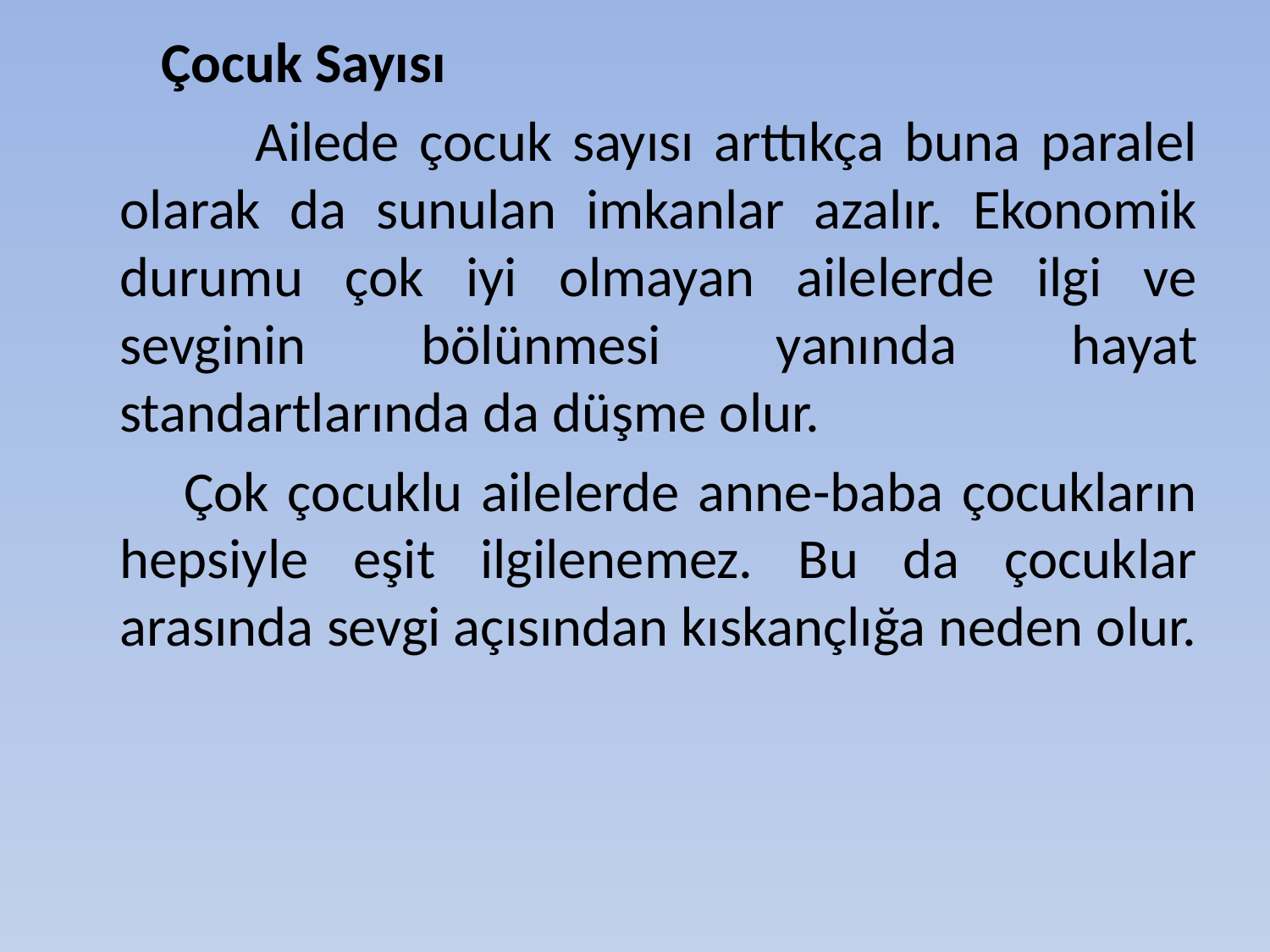

Çocuk Sayısı
         Ailede çocuk sayısı arttıkça buna paralel olarak da sunulan imkanlar azalır. Ekonomik durumu çok iyi olmayan ailelerde ilgi ve sevginin bölünmesi yanında hayat standartlarında da düşme olur.
      Çok çocuklu ailelerde anne-baba çocukların hepsiyle eşit ilgilenemez. Bu da çocuklar arasında sevgi açısından kıskançlığa neden olur.